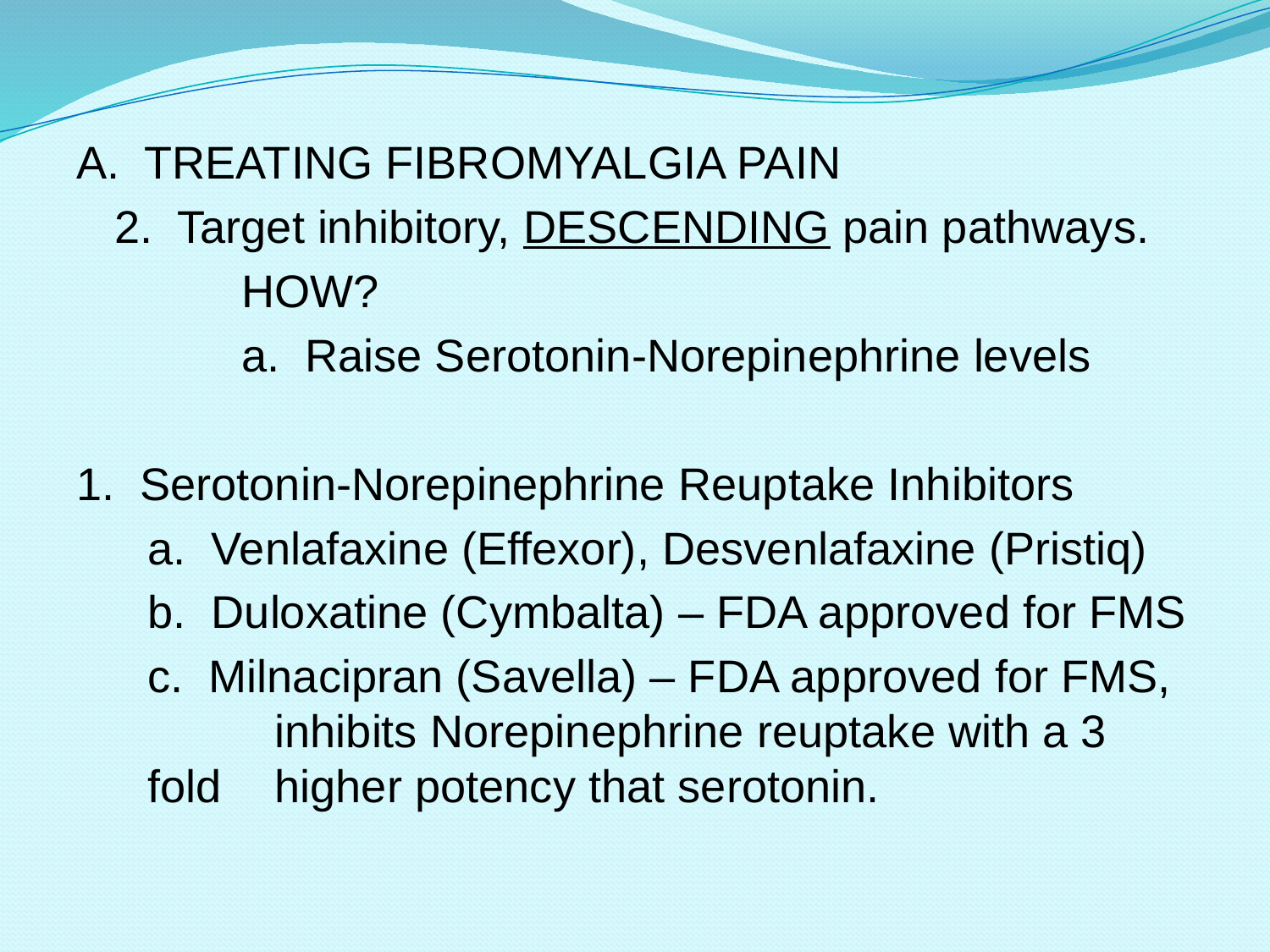

#
A.  TREATING FIBROMYALGIA PAIN
	2.  Target inhibitory, DESCENDING pain pathways.
		HOW?
		a.  Raise Serotonin-Norepinephrine levels

1.  Serotonin-Norepinephrine Reuptake Inhibitors
	a.  Venlafaxine (Effexor), Desvenlafaxine (Pristiq)
	b.  Duloxatine (Cymbalta) – FDA approved for FMS
	c.  Milnacipran (Savella) – FDA approved for FMS, 	inhibits Norepinephrine reuptake with a 3 fold 	higher potency that serotonin.